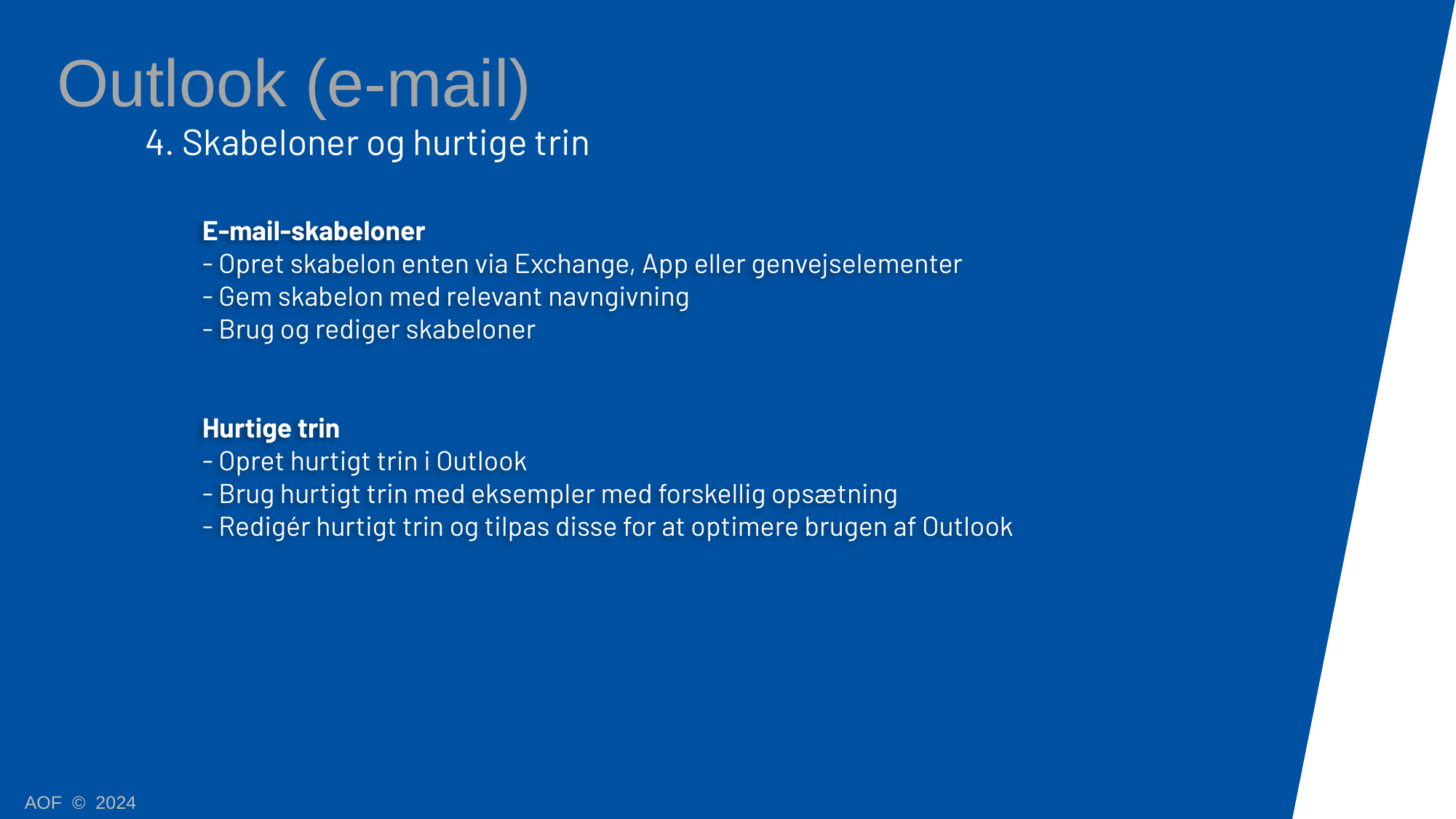

Outlook (e-mail)
4. Skabeloner og hurtige trin
E-mail-skabeloner
- Opret skabelon enten via Exchange, App eller genvejselementer
- Gem skabelon med relevant navngivning
- Brug og rediger skabeloner
Hurtige trin
- Opret hurtigt trin i Outlook
- Brug hurtigt trin med eksempler med forskellig opsætning
- Redigér hurtigt trin og tilpas disse for at optimere brugen af Outlook
AOF  ©  2024